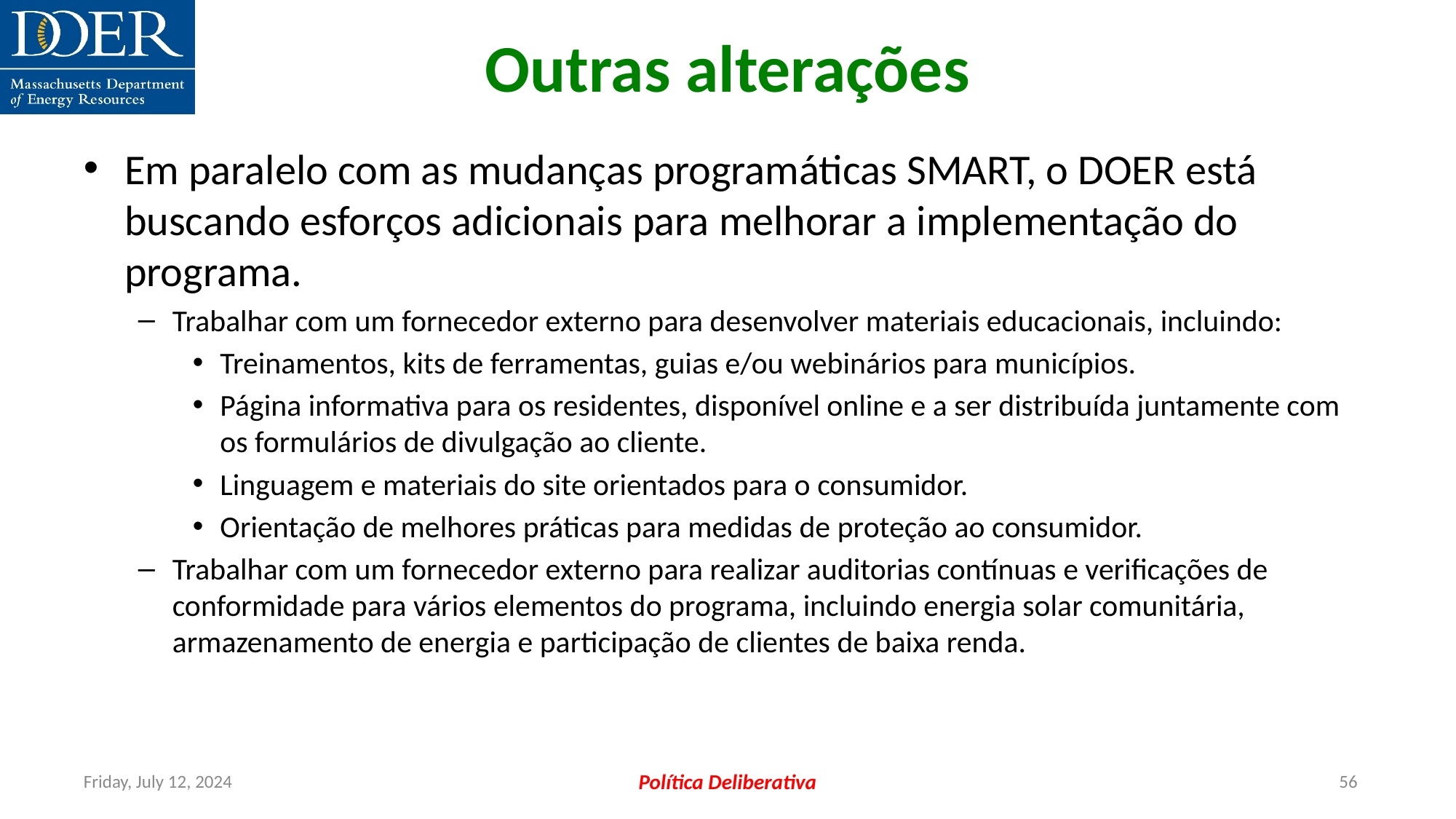

Outras alterações
Em paralelo com as mudanças programáticas SMART, o DOER está buscando esforços adicionais para melhorar a implementação do programa.
Trabalhar com um fornecedor externo para desenvolver materiais educacionais, incluindo:
Treinamentos, kits de ferramentas, guias e/ou webinários para municípios.
Página informativa para os residentes, disponível online e a ser distribuída juntamente com os formulários de divulgação ao cliente.
Linguagem e materiais do site orientados para o consumidor.
Orientação de melhores práticas para medidas de proteção ao consumidor.
Trabalhar com um fornecedor externo para realizar auditorias contínuas e verificações de conformidade para vários elementos do programa, incluindo energia solar comunitária, armazenamento de energia e participação de clientes de baixa renda.

Friday, July 12, 2024
Política Deliberativa
56